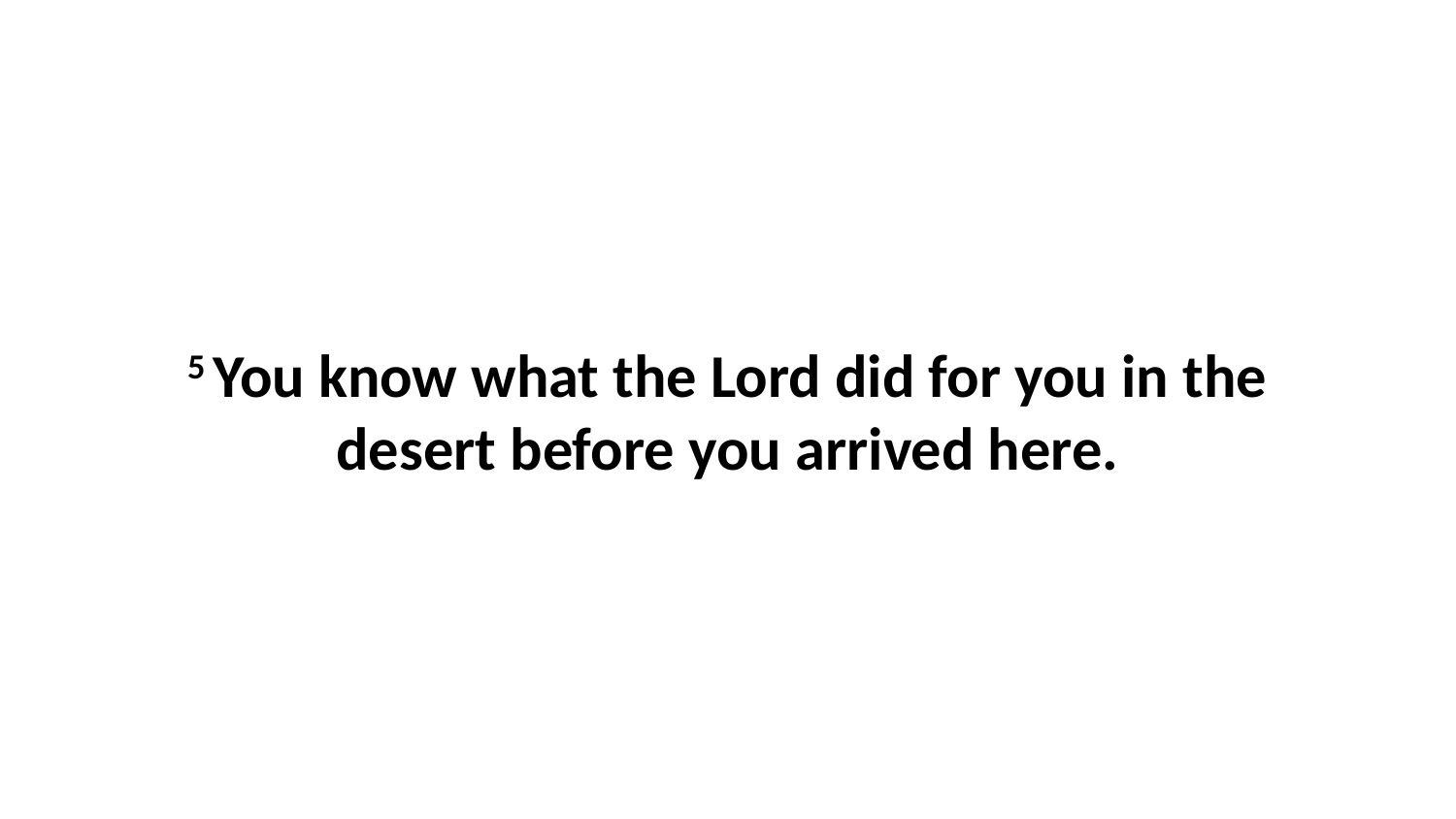

5 You know what the Lord did for you in the desert before you arrived here.